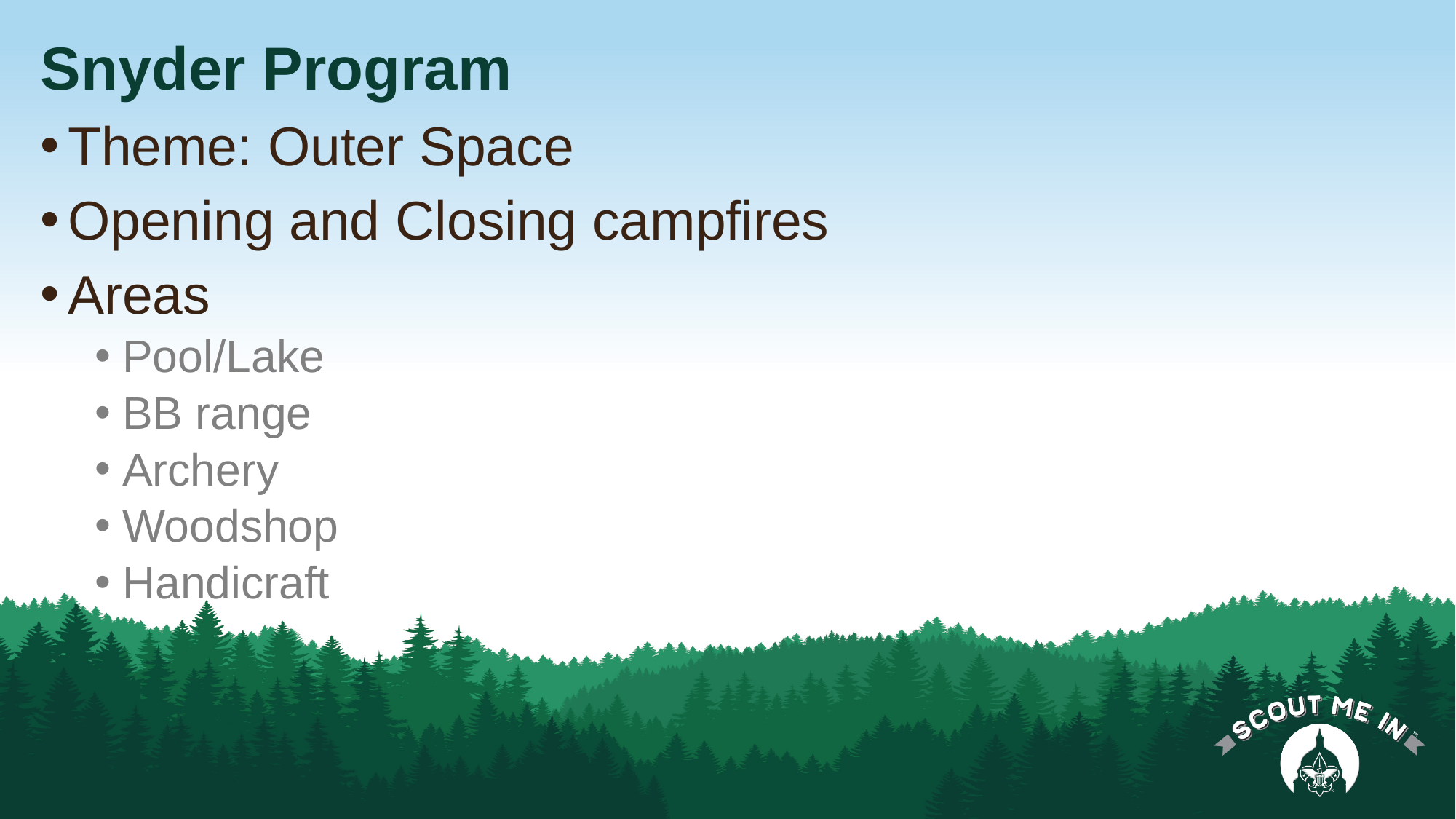

# Snyder Program
Theme: Outer Space
Opening and Closing campfires
Areas
Pool/Lake
BB range
Archery
Woodshop
Handicraft